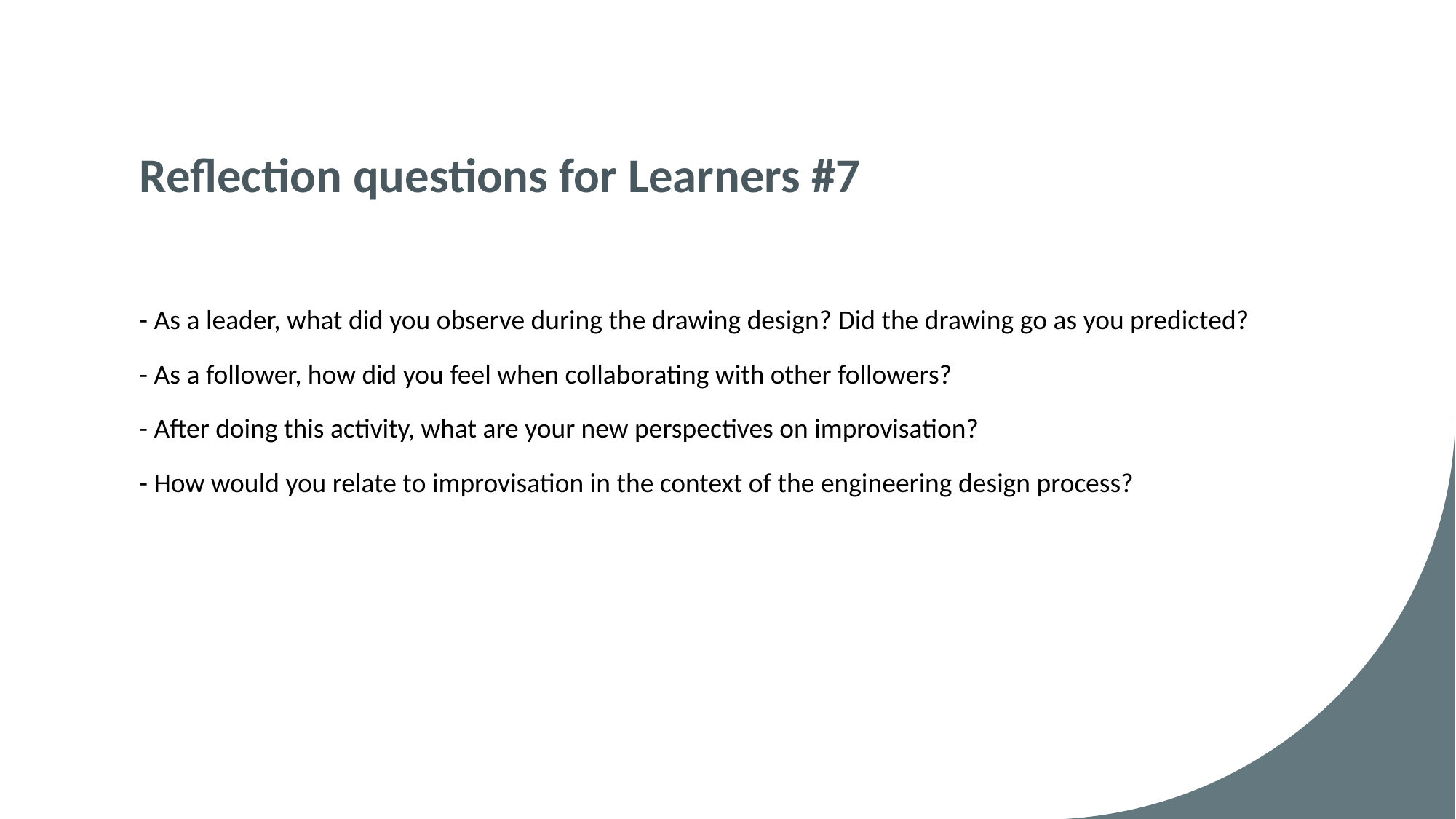

# Reflection questions for Learners #7
- As a leader, what did you observe during the drawing design? Did the drawing go as you predicted?
- As a follower, how did you feel when collaborating with other followers?
- After doing this activity, what are your new perspectives on improvisation?
- How would you relate to improvisation in the context of the engineering design process?